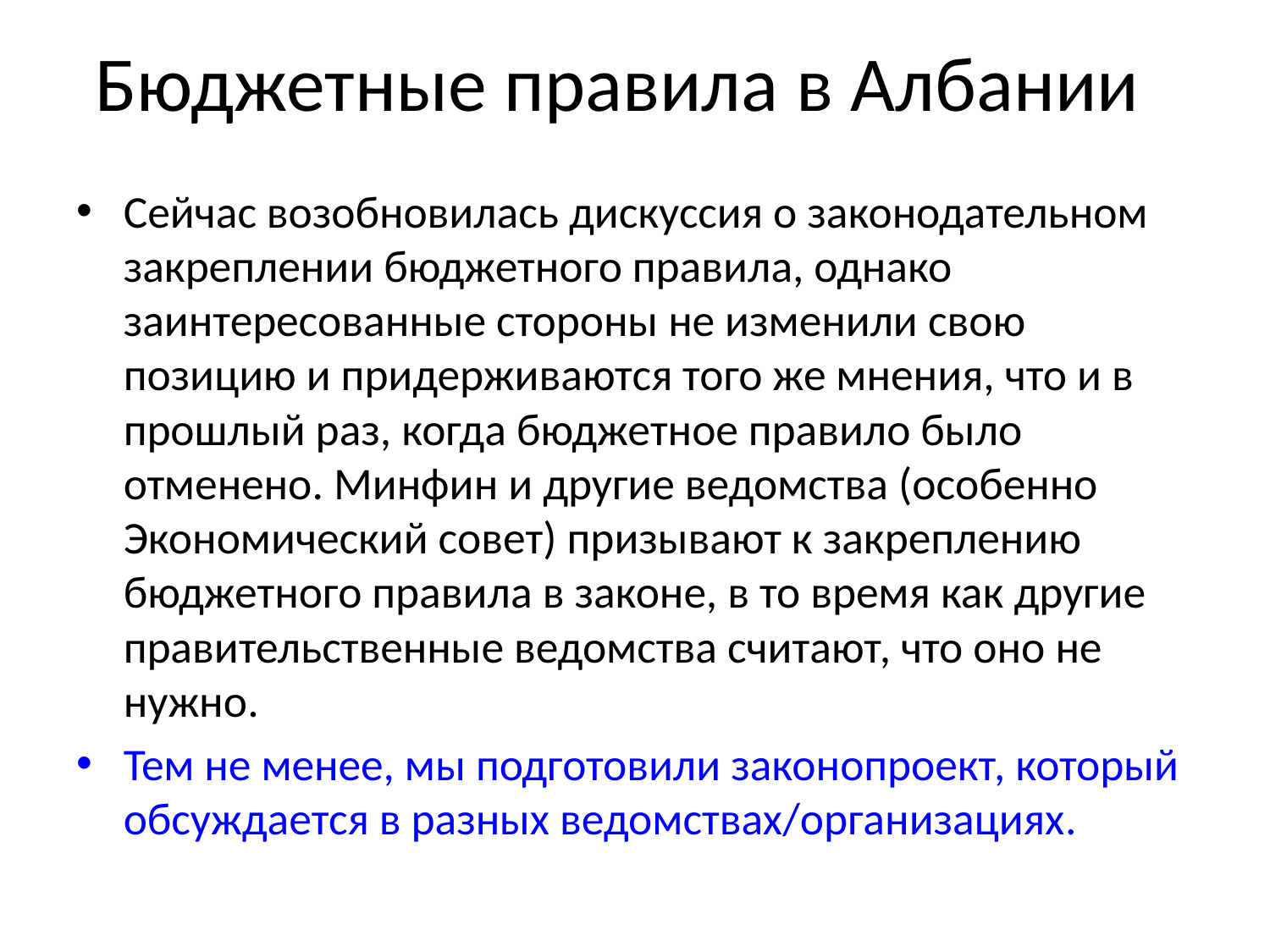

# Бюджетные правила в Албании
Сейчас возобновилась дискуссия о законодательном закреплении бюджетного правила, однако заинтересованные стороны не изменили свою позицию и придерживаются того же мнения, что и в прошлый раз, когда бюджетное правило было отменено. Минфин и другие ведомства (особенно Экономический совет) призывают к закреплению бюджетного правила в законе, в то время как другие правительственные ведомства считают, что оно не нужно.
Тем не менее, мы подготовили законопроект, который обсуждается в разных ведомствах/организациях.